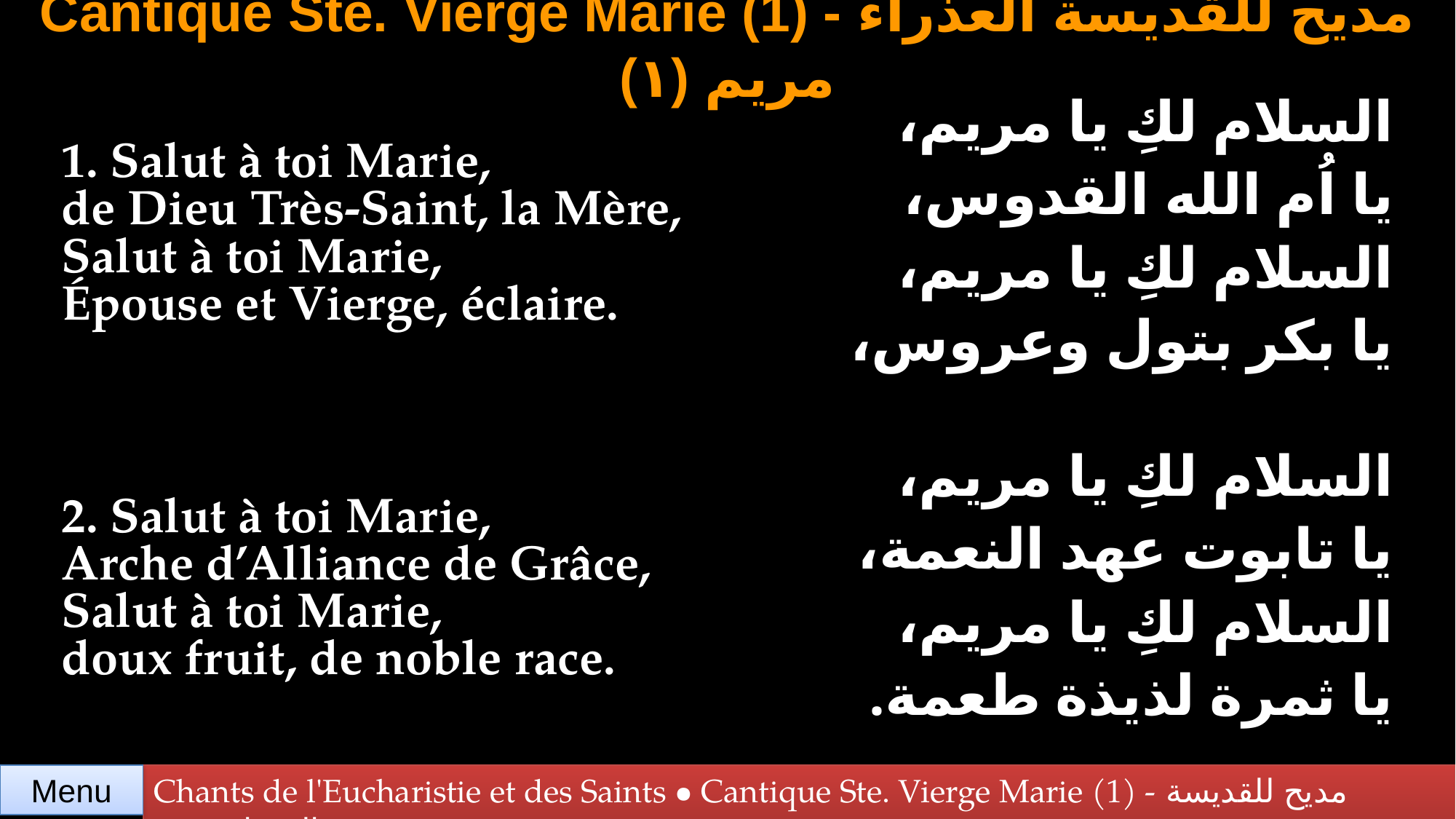

# Cantique Ste. Vierge Marie (1) - مديح للقديسة العذراء مريم (١)
| 1. Salut à toi Marie, de Dieu Très-Saint, la Mère, Salut à toi Marie, Épouse et Vierge, éclaire. | السلام لكِ يا مريم، يا اُم الله القدوس، السلام لكِ يا مريم، يا بكر بتول وعروس، |
| --- | --- |
| 2. Salut à toi Marie, Arche d’Alliance de Grâce, Salut à toi Marie, doux fruit, de noble race. | السلام لكِ يا مريم، يا تابوت عهد النعمة، السلام لكِ يا مريم، يا ثمرة لذيذة طعمة. |
Chants de l'Eucharistie et des Saints • Cantique Ste. Vierge Marie (1) - مديح للقديسة العذراء مريم
Menu